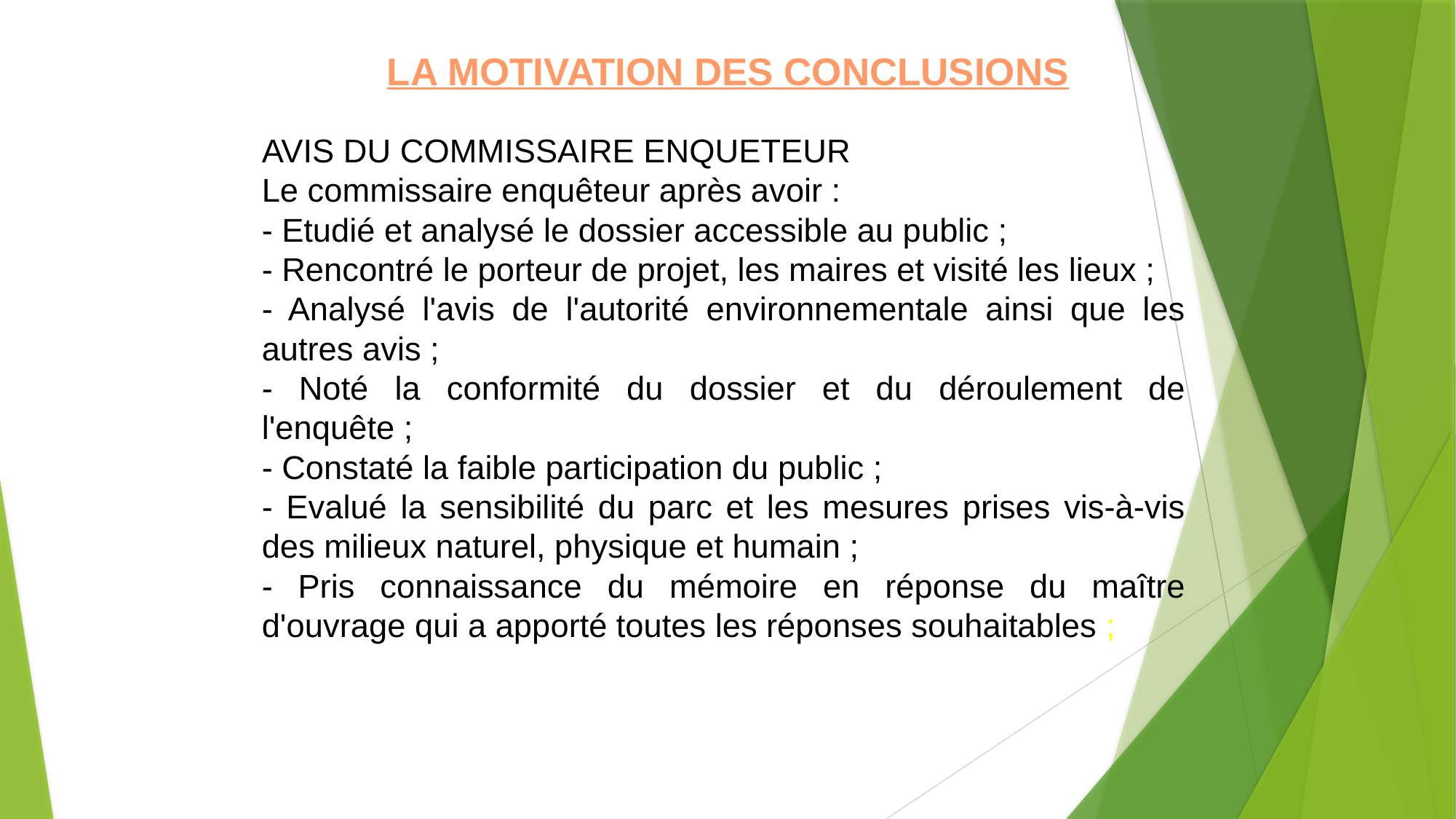

LA MOTIVATION DES CONCLUSIONS

AVIS DU COMMISSAIRE ENQUETEUR
Le commissaire enquêteur après avoir :
- Etudié et analysé le dossier accessible au public ;
- Rencontré le porteur de projet, les maires et visité les lieux ;
- Analysé l'avis de l'autorité environnementale ainsi que les autres avis ;
- Noté la conformité du dossier et du déroulement de l'enquête ;
- Constaté la faible participation du public ;
- Evalué la sensibilité du parc et les mesures prises vis-à-vis des milieux naturel, physique et humain ;
- Pris connaissance du mémoire en réponse du maître d'ouvrage qui a apporté toutes les réponses souhaitables ;